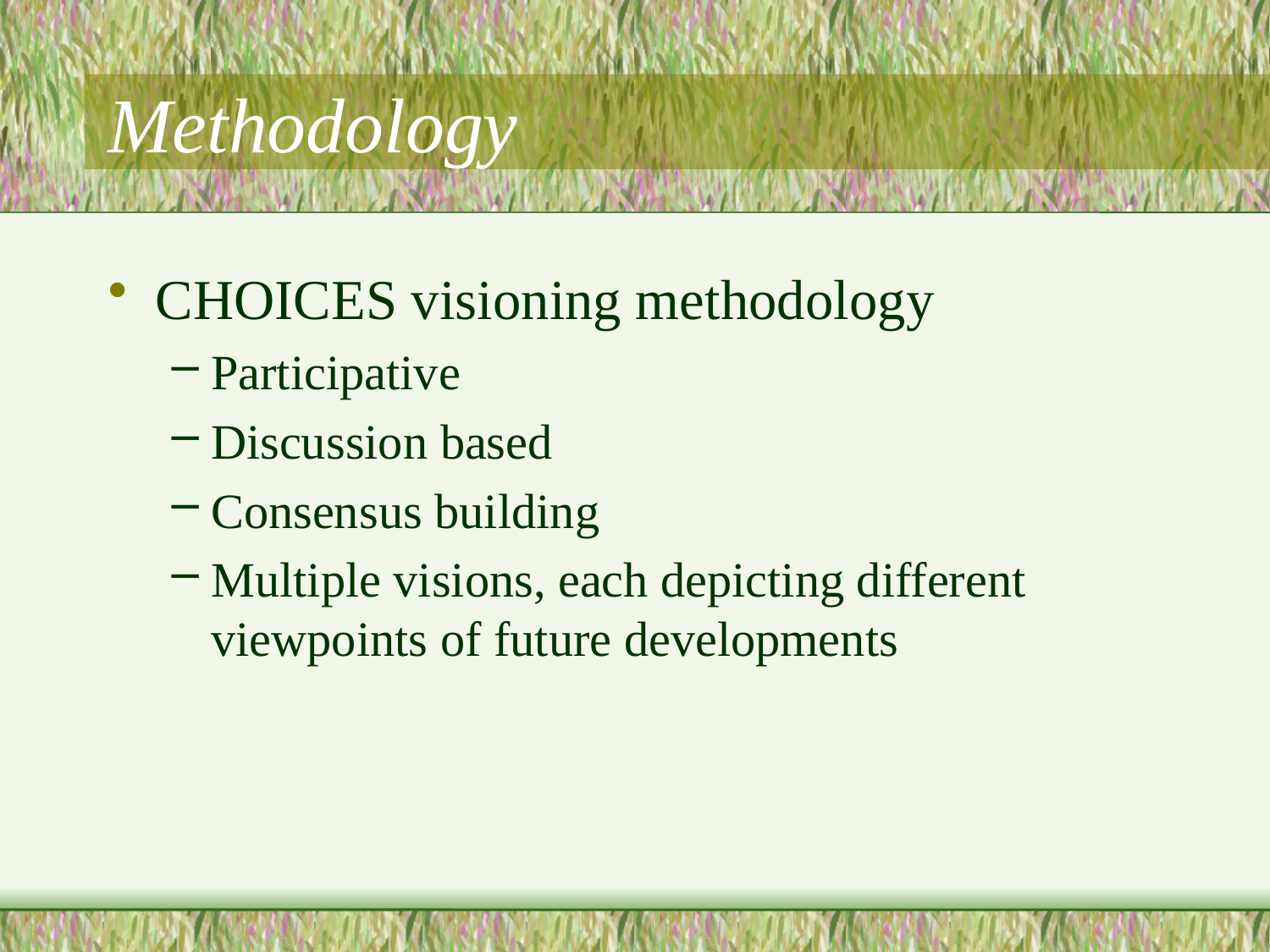

# Methodology
CHOICES visioning methodology
Participative
Discussion based
Consensus building
Multiple visions, each depicting different viewpoints of future developments